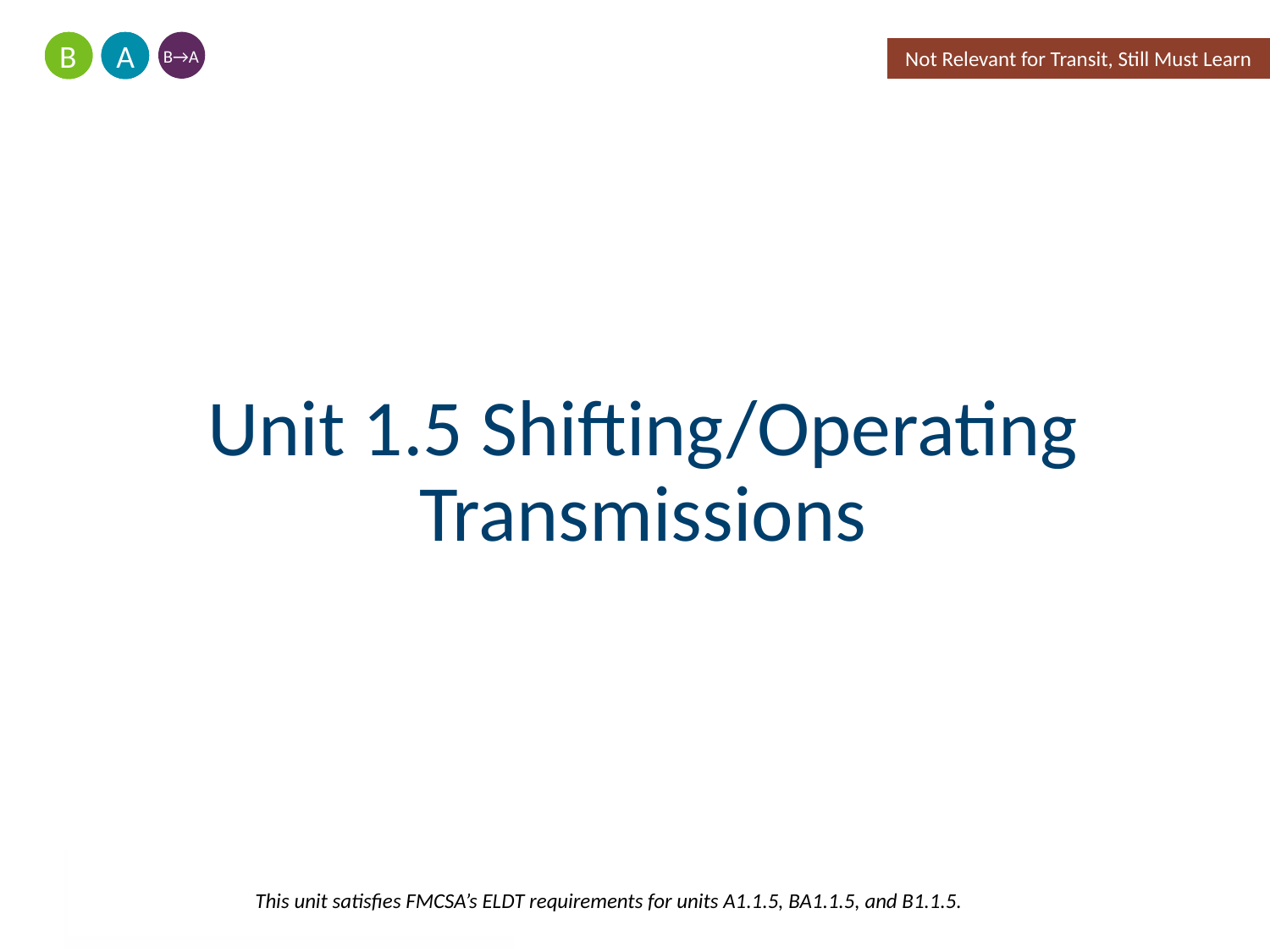

A
B

Not Relevant for Transit, Still Must Learn
B→A

# Unit 1.5 Shifting/Operating Transmissions

This unit satisfies FMCSA’s ELDT requirements for units A1.1.5, BA1.1.5, and B1.1.5.